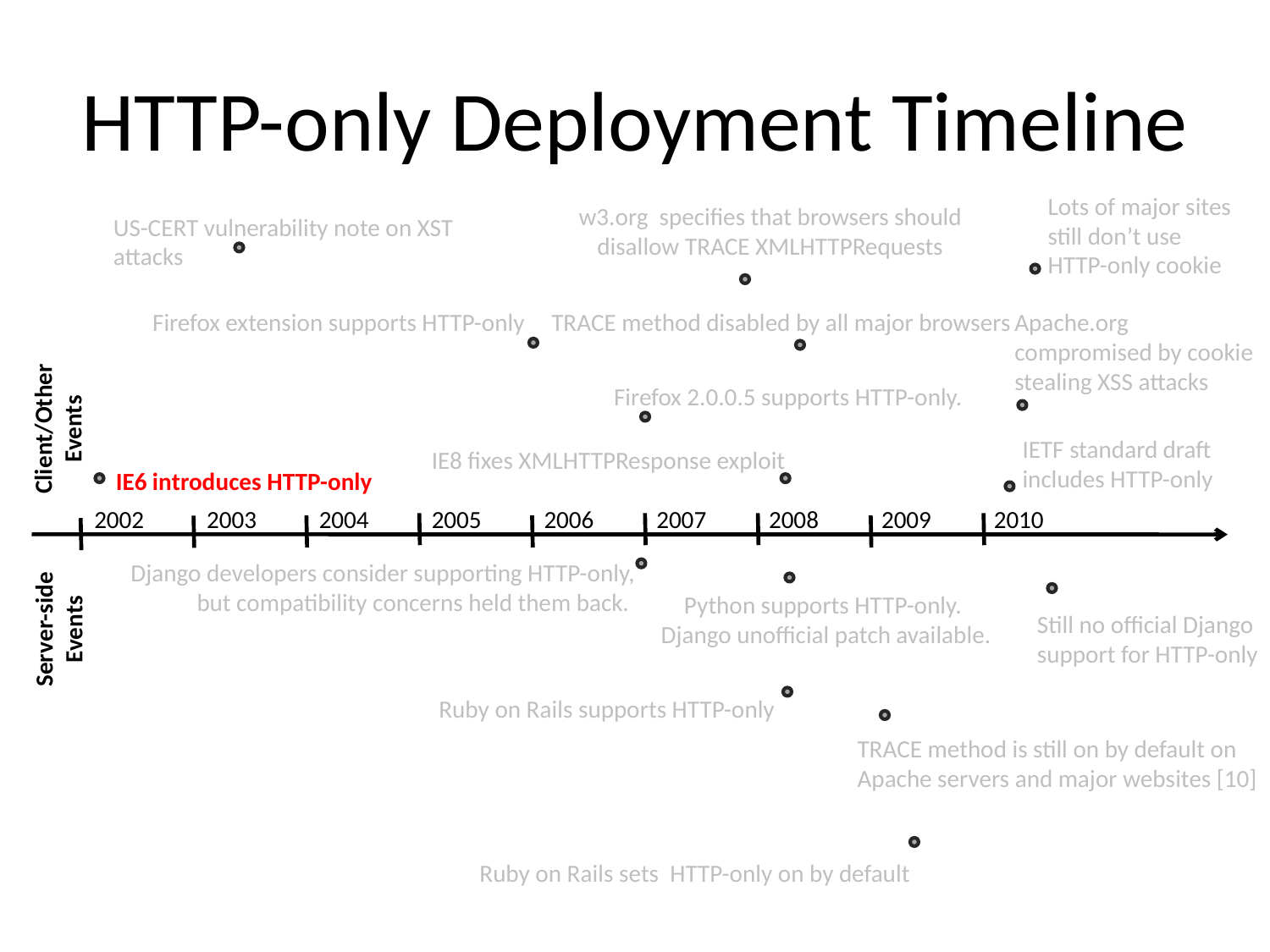

# HTTP-only Deployment Timeline
Lots of major sites still don’t use
HTTP-only cookie
Lots of major sites still don’t use
HTTP-only cookie
w3.org  specifies that browsers should disallow TRACE XMLHTTPRequests
US-CERT vulnerability note on XST attacks

Firefox extension supports HTTP-only
TRACE method disabled by all major browsers
Apache.org compromised by cookie stealing XSS attacks
Apache.org compromised by cookie stealing XSS attacks

Firefox 2.0.0.5 supports HTTP-only.
Client/Other Events

IETF standard draft includes HTTP-only
IE8 fixes XMLHTTPResponse exploit
IE6 introduces HTTP-only

2002
2003
2004
2005
2006
2007
2008
2009
2010
Django developers consider supporting HTTP-only, but compatibility concerns held them back.

Python supports HTTP-only.
Django unofficial patch available.

Server-side Events
Still no official Django support for HTTP-only

Ruby on Rails supports HTTP-only

TRACE method is still on by default on Apache servers and major websites [10]

Ruby on Rails sets  HTTP-only on by default